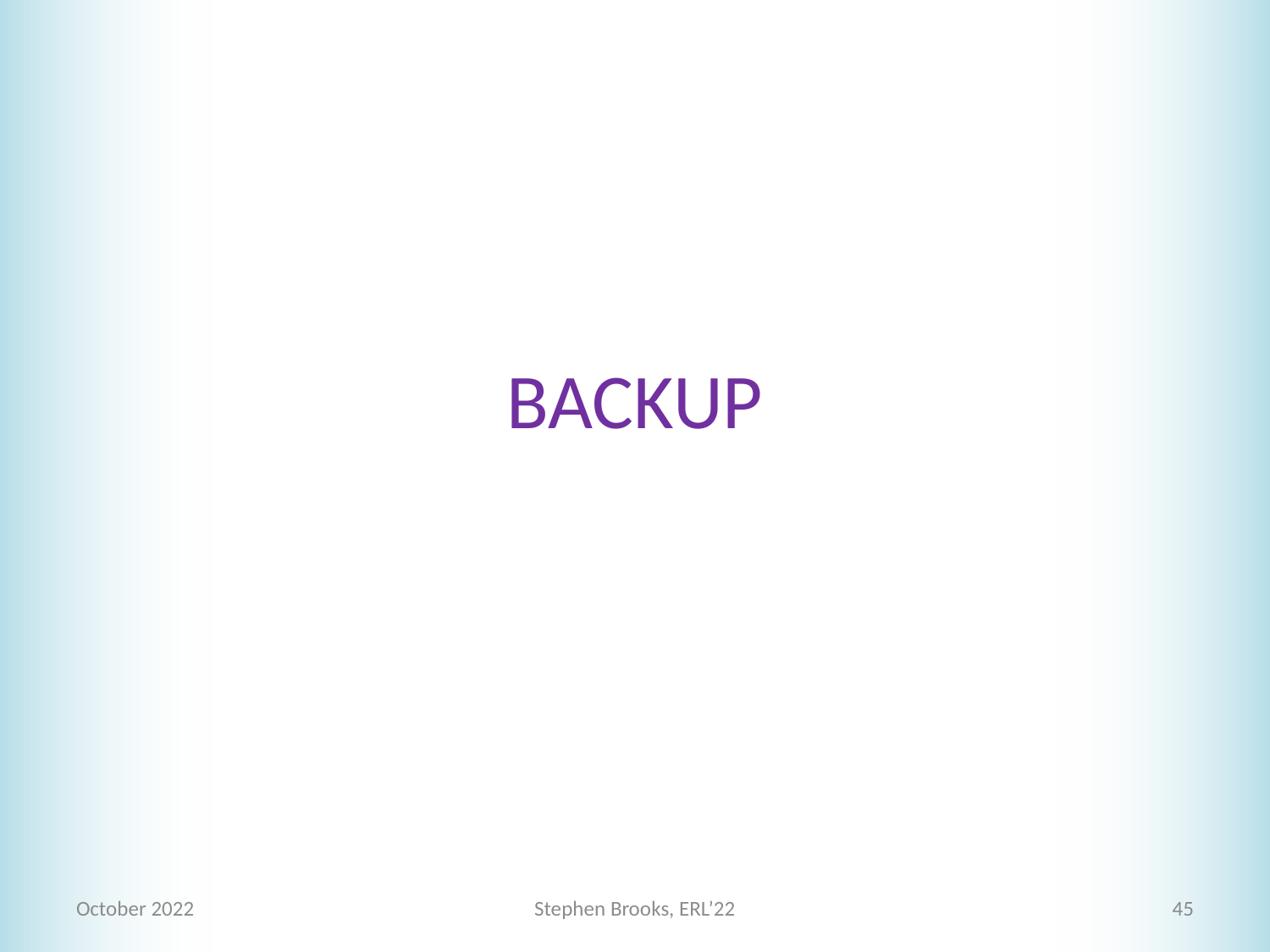

# BACKUP
October 2022
Stephen Brooks, ERL’22
45